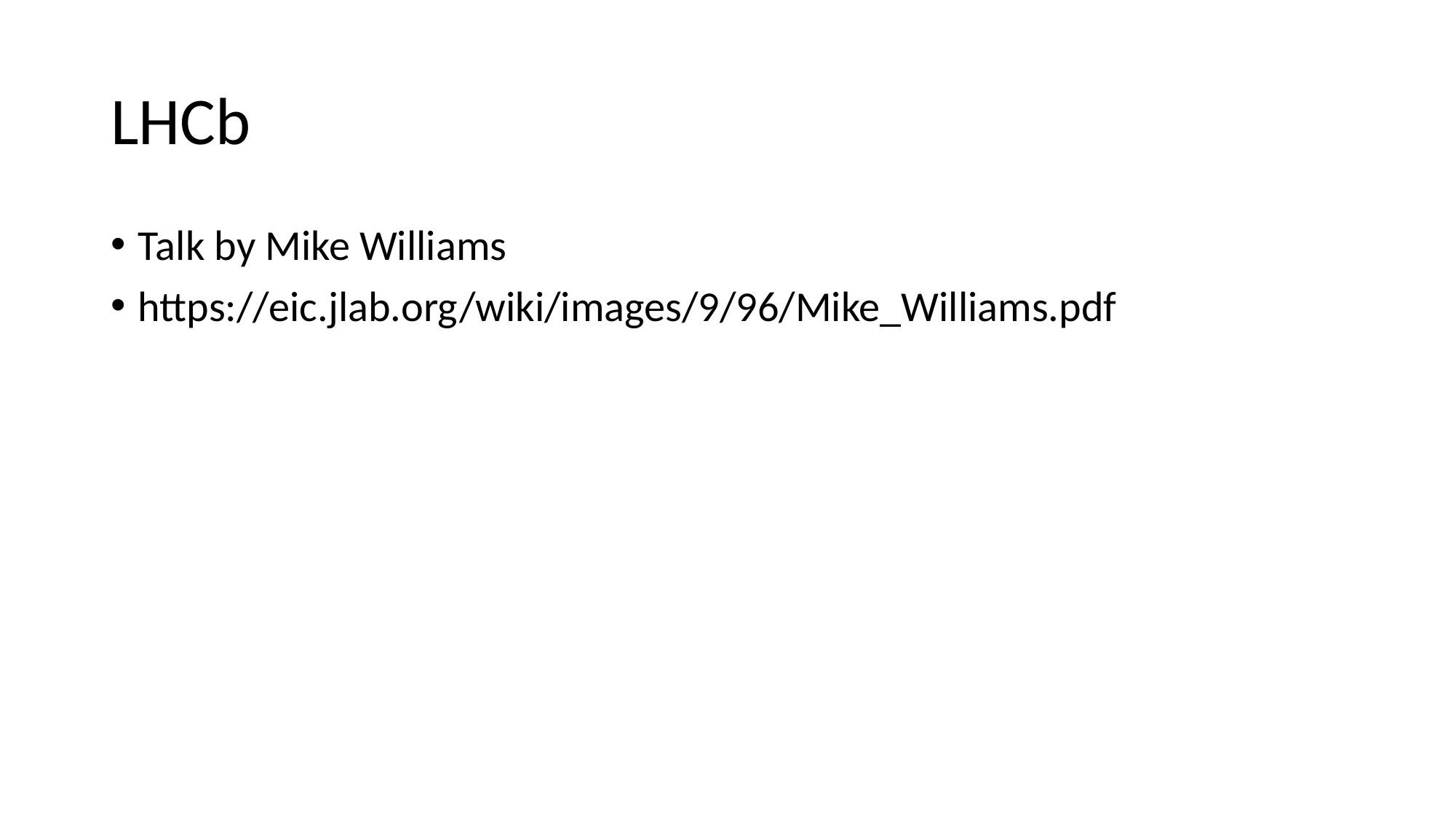

# LHCb
Talk by Mike Williams
https://eic.jlab.org/wiki/images/9/96/Mike_Williams.pdf